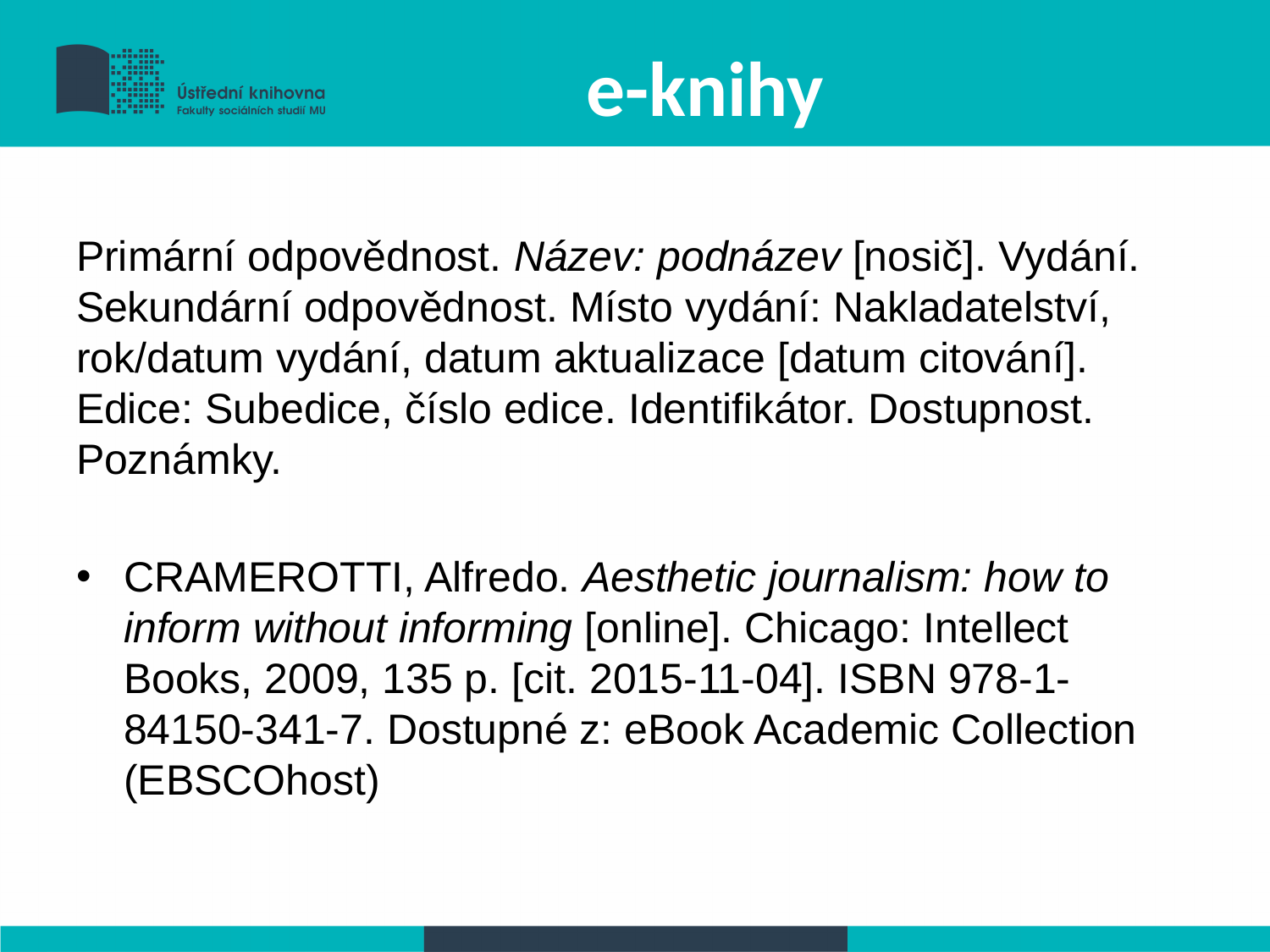

# e-knihy
Primární odpovědnost. Název: podnázev [nosič]. Vydání. Sekundární odpovědnost. Místo vydání: Nakladatelství, rok/datum vydání, datum aktualizace [datum citování]. Edice: Subedice, číslo edice. Identifikátor. Dostupnost. Poznámky.

CRAMEROTTI, Alfredo. Aesthetic journalism: how to inform without informing [online]. Chicago: Intellect Books, 2009, 135 p. [cit. 2015-11-04]. ISBN 978-1-84150-341-7. Dostupné z: eBook Academic Collection (EBSCOhost)